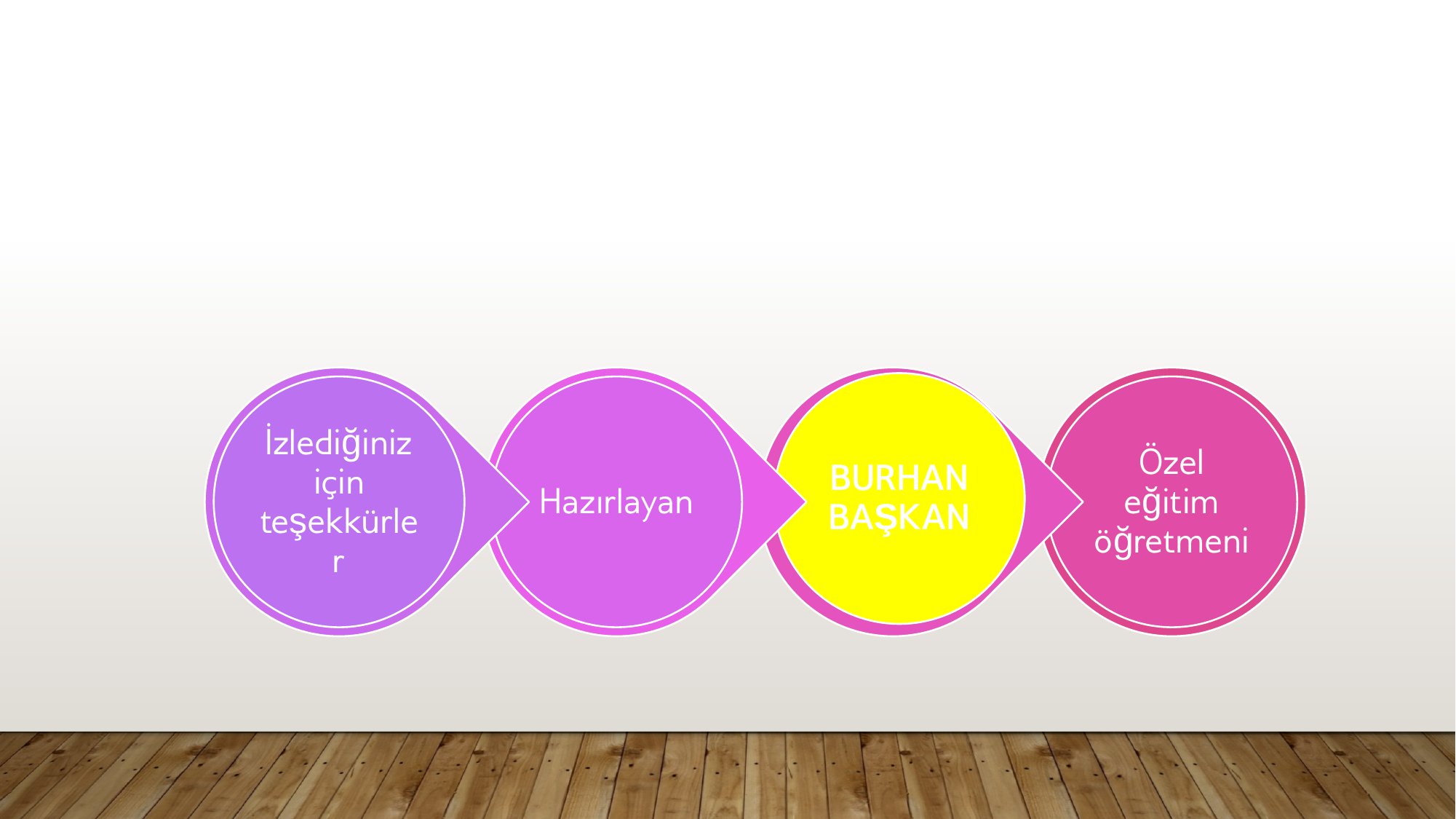

Özel eğitim öğretmeni
BURHAN BAŞKAN
Hazırlayan
İzlediğiniz için teşekkürler